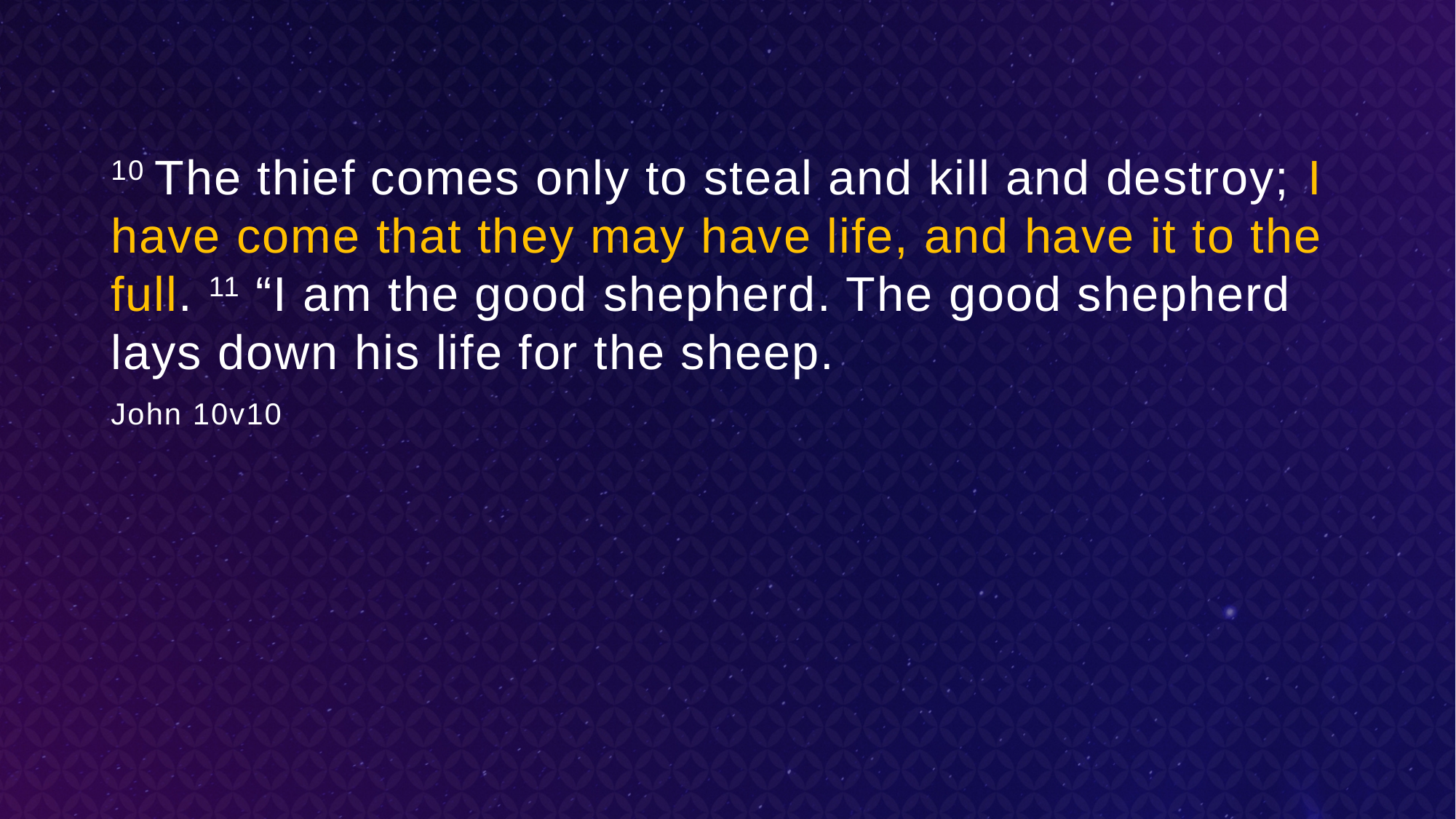

10 The thief comes only to steal and kill and destroy; I have come that they may have life, and have it to the full. 11 “I am the good shepherd. The good shepherd lays down his life for the sheep.
John 10v10